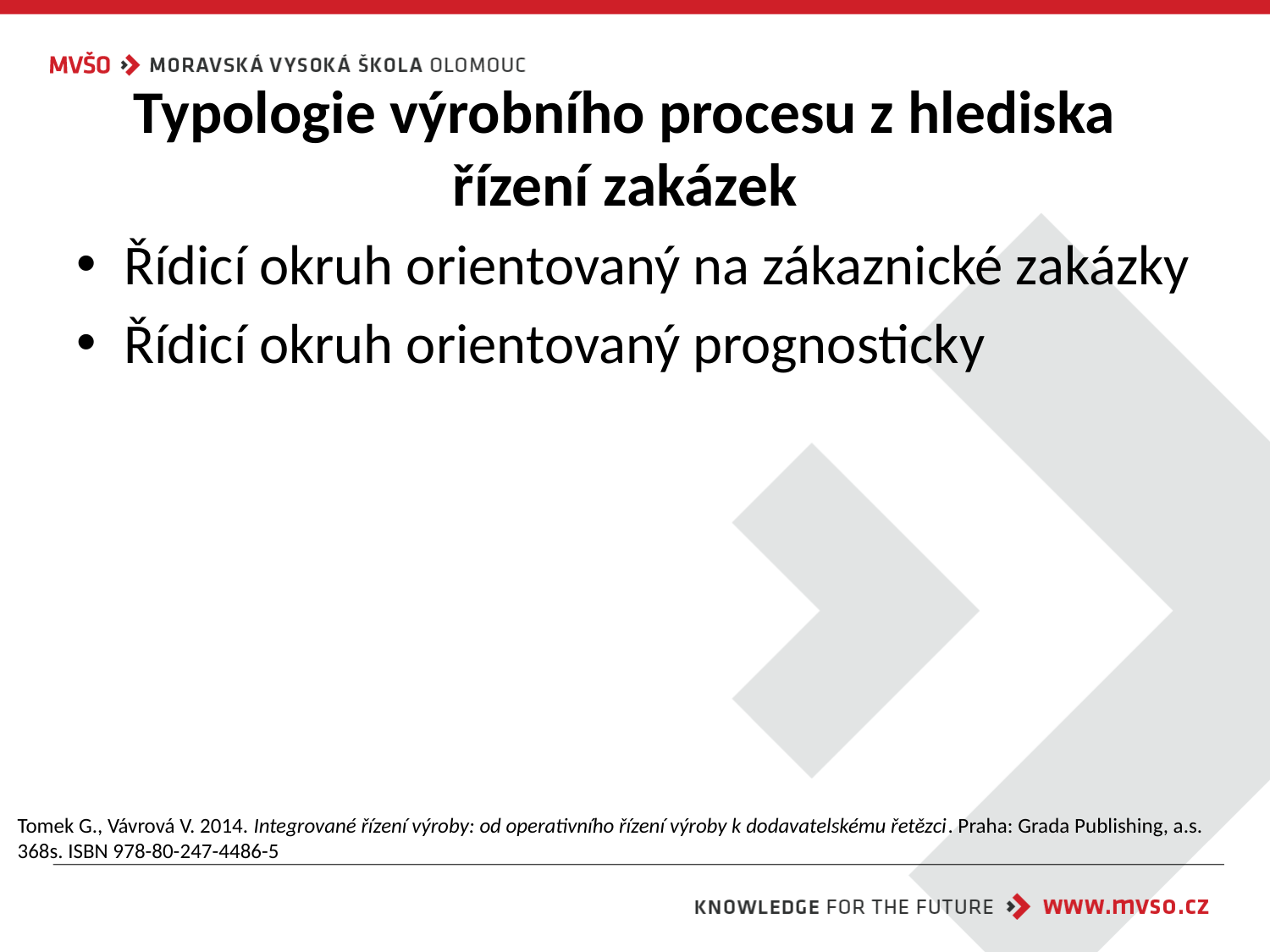

# Typologie výrobního procesu z hlediska řízení zakázek
Řídicí okruh orientovaný na zákaznické zakázky
Řídicí okruh orientovaný prognosticky
Tomek G., Vávrová V. 2014. Integrované řízení výroby: od operativního řízení výroby k dodavatelskému řetězci. Praha: Grada Publishing, a.s. 368s. ISBN 978-80-247-4486-5